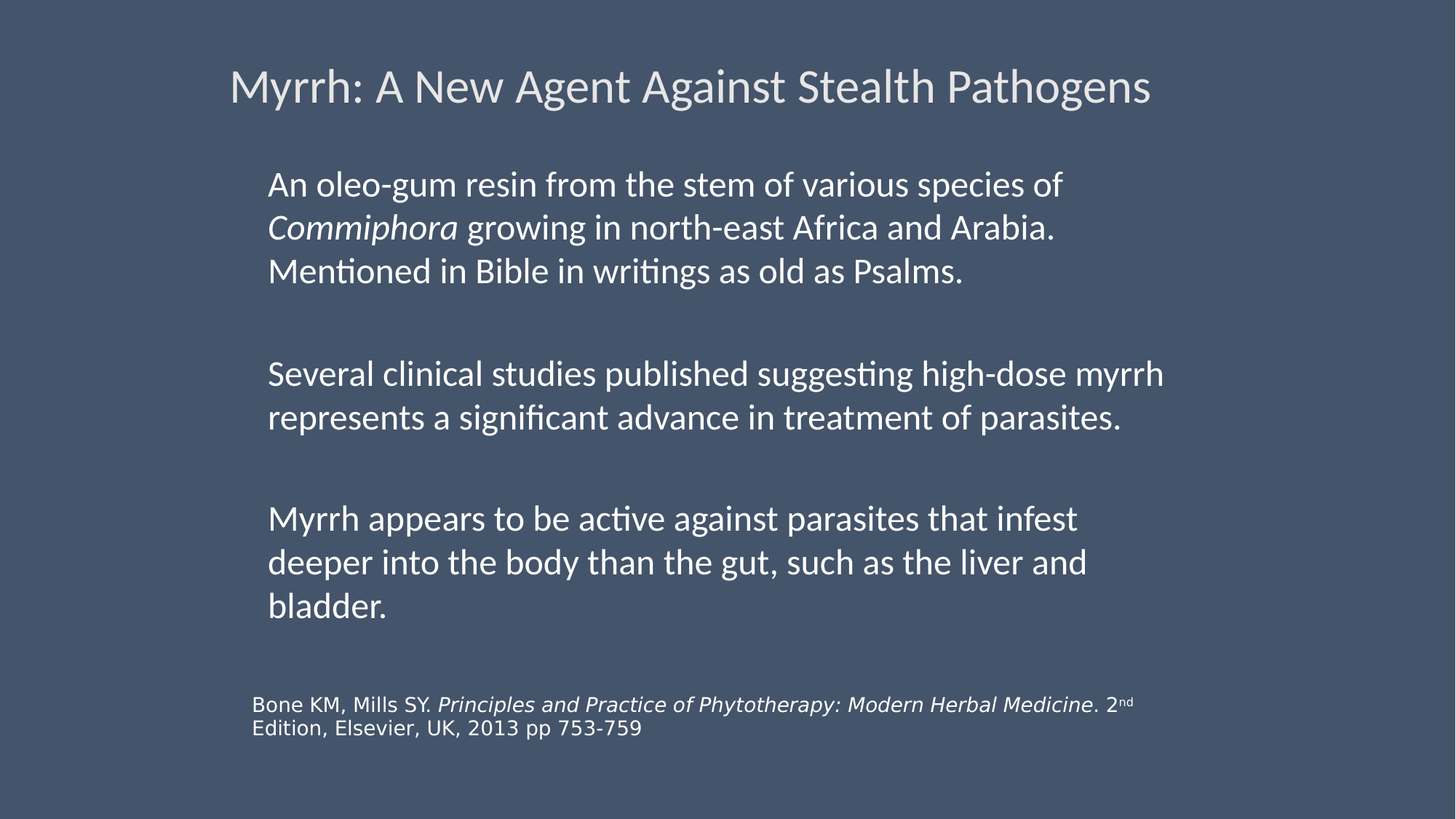

# Myrrh: A New Agent Against Stealth Pathogens
An oleo-gum resin from the stem of various species of Commiphora growing in north-east Africa and Arabia. Mentioned in Bible in writings as old as Psalms.

Several clinical studies published suggesting high-dose myrrh represents a significant advance in treatment of parasites.

Myrrh appears to be active against parasites that infest deeper into the body than the gut, such as the liver and bladder.
Bone KM, Mills SY. Principles and Practice of Phytotherapy: Modern Herbal Medicine. 2nd Edition, Elsevier, UK, 2013 pp 753-759